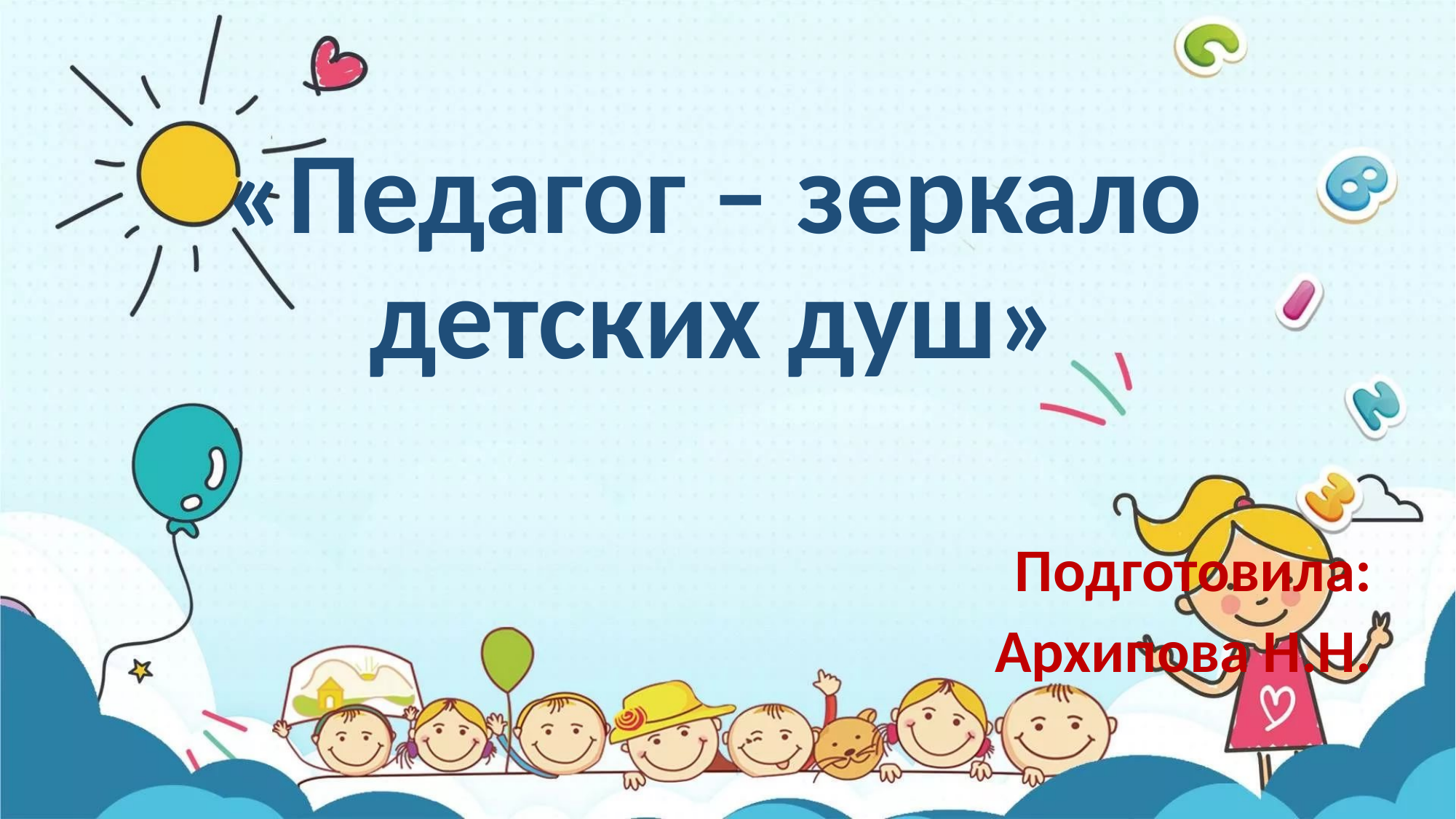

# «Педагог – зеркало детских душ»
Подготовила:
Архипова Н.Н.